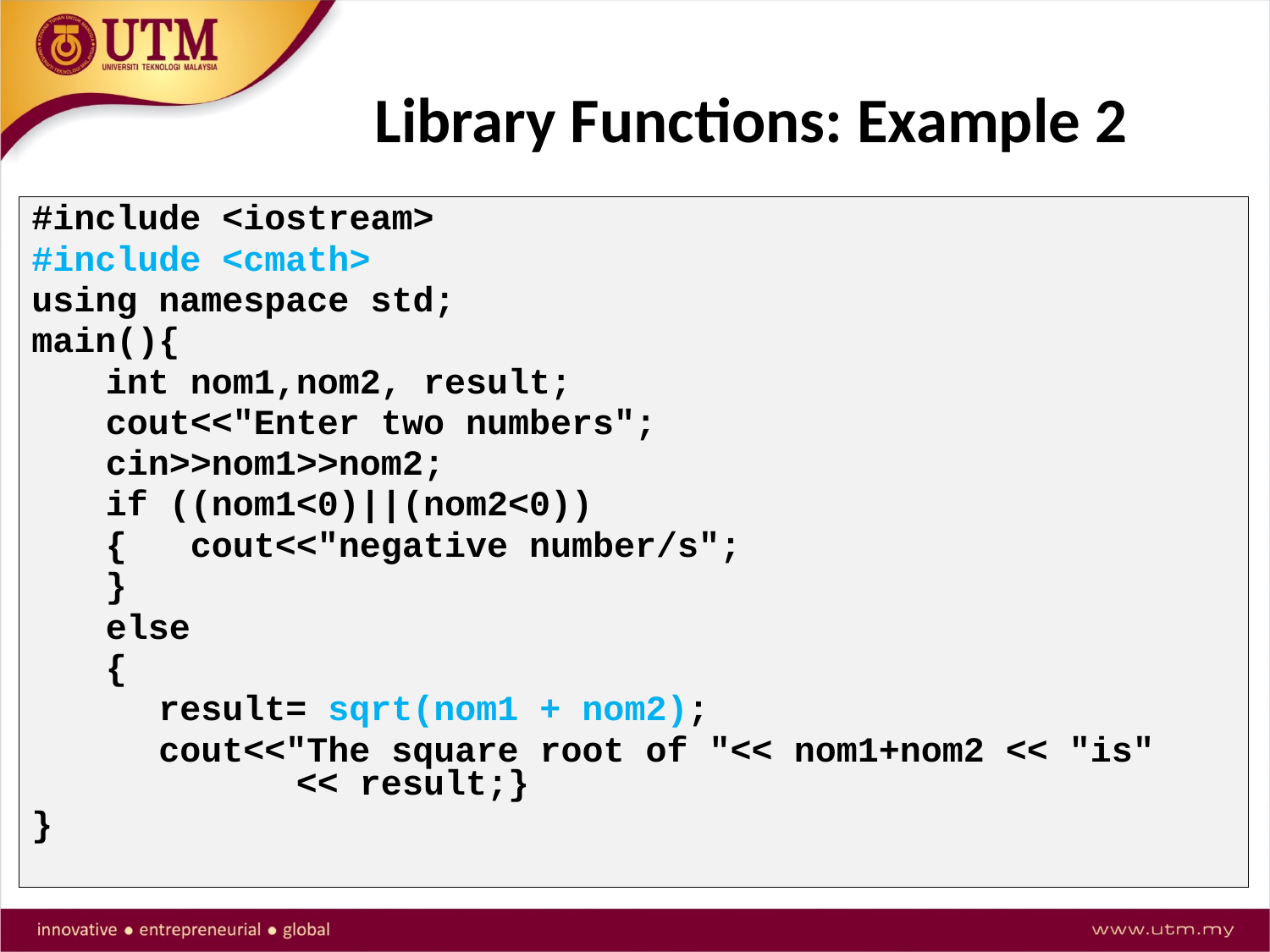

# Library Functions: Example 2
#include <iostream>
#include <cmath>
using namespace std;
main(){
	int nom1,nom2, result;
   	cout<<"Enter two numbers";
	cin>>nom1>>nom2;
	if ((nom1<0)||(nom2<0))
	{   cout<<"negative number/s";
	}
	else
   	{
      result= sqrt(nom1 + nom2);
      cout<<"The square root of "<< nom1+nom2 << "is"             << result;}
}